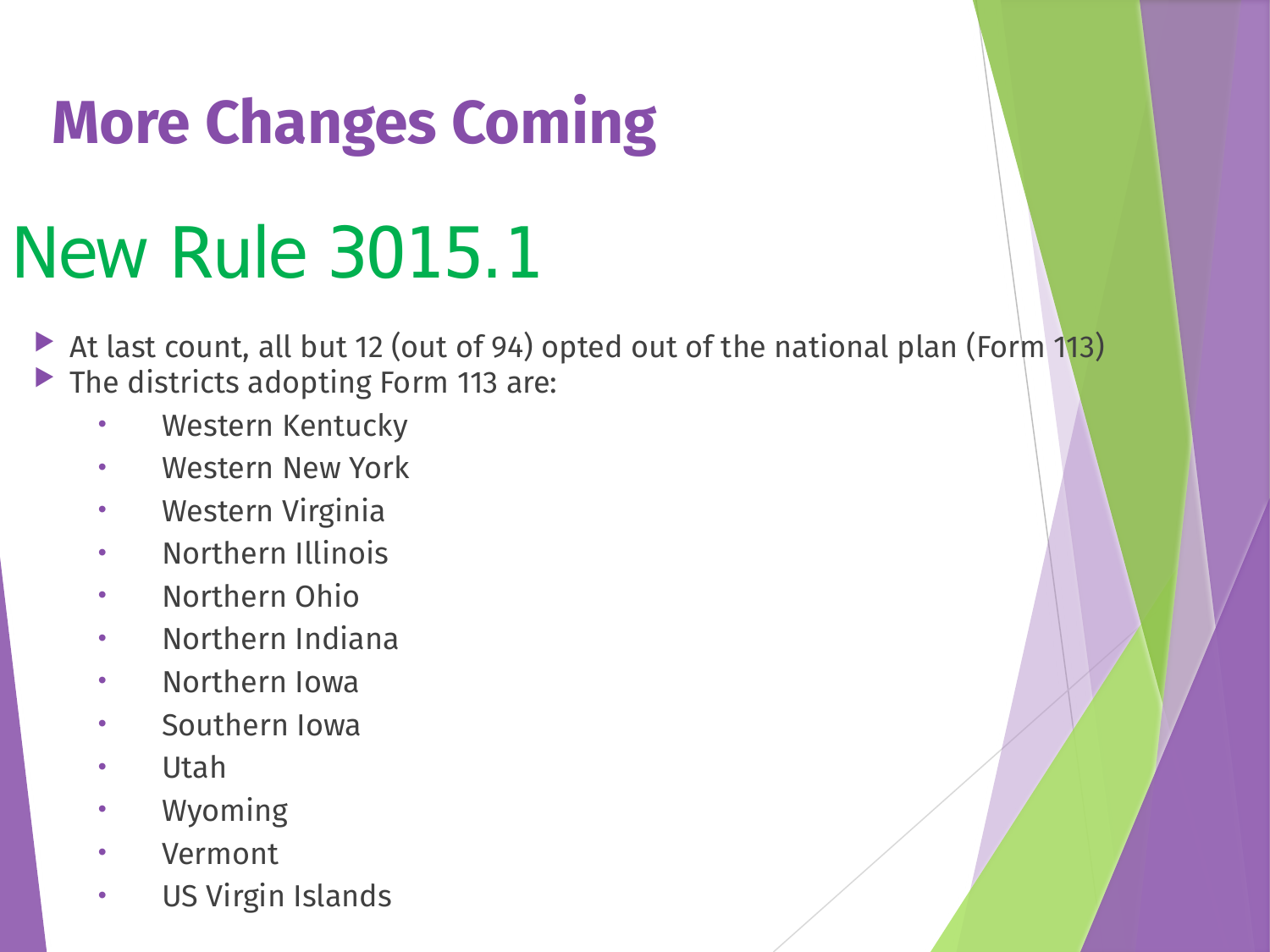

# More Changes Coming

New Rule 3015.1
At last count, all but 12 (out of 94) opted out of the national plan (Form 113)
The districts adopting Form 113 are:
Western Kentucky
Western New York
Western Virginia
Northern Illinois
Northern Ohio
Northern Indiana
Northern Iowa
Southern Iowa
Utah
Wyoming
Vermont
US Virgin Islands